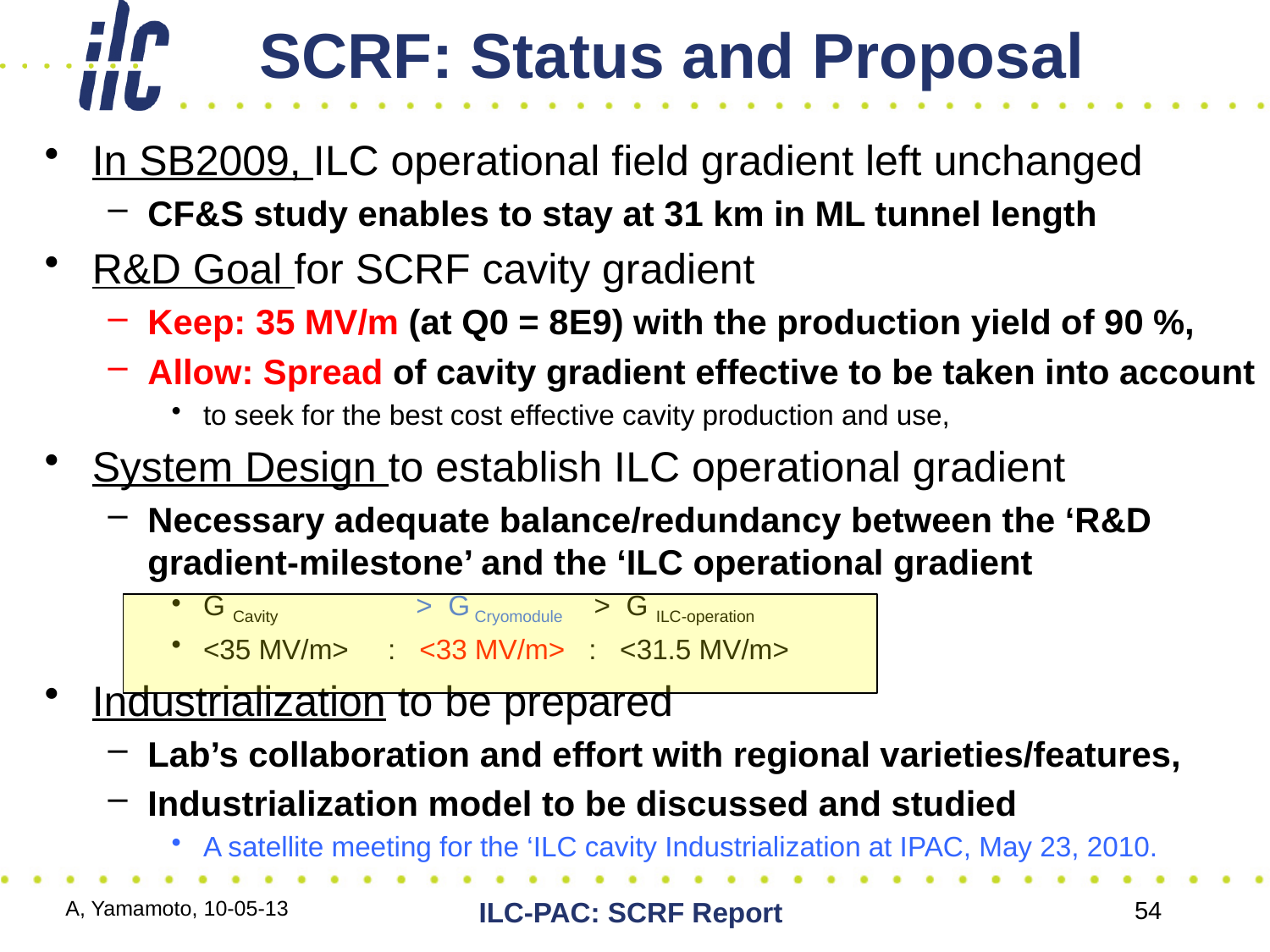

# SCRF: Status and Proposal
In SB2009, ILC operational field gradient left unchanged
CF&S study enables to stay at 31 km in ML tunnel length
R&D Goal for SCRF cavity gradient
Keep: 35 MV/m (at Q0 = 8E9) with the production yield of 90 %,
Allow: Spread of cavity gradient effective to be taken into account
to seek for the best cost effective cavity production and use,
System Design to establish ILC operational gradient
Necessary adequate balance/redundancy between the ‘R&D gradient-milestone’ and the ‘ILC operational gradient
G Cavity	           >  G Cryomodule       >  G ILC-operation
<35 MV/m>     :   <33 MV/m>   :   <31.5 MV/m>
Industrialization to be prepared
Lab’s collaboration and effort with regional varieties/features,
Industrialization model to be discussed and studied
A satellite meeting for the ‘ILC cavity Industrialization at IPAC, May 23, 2010.

A, Yamamoto, 10-05-13
ILC-PAC: SCRF Report
54